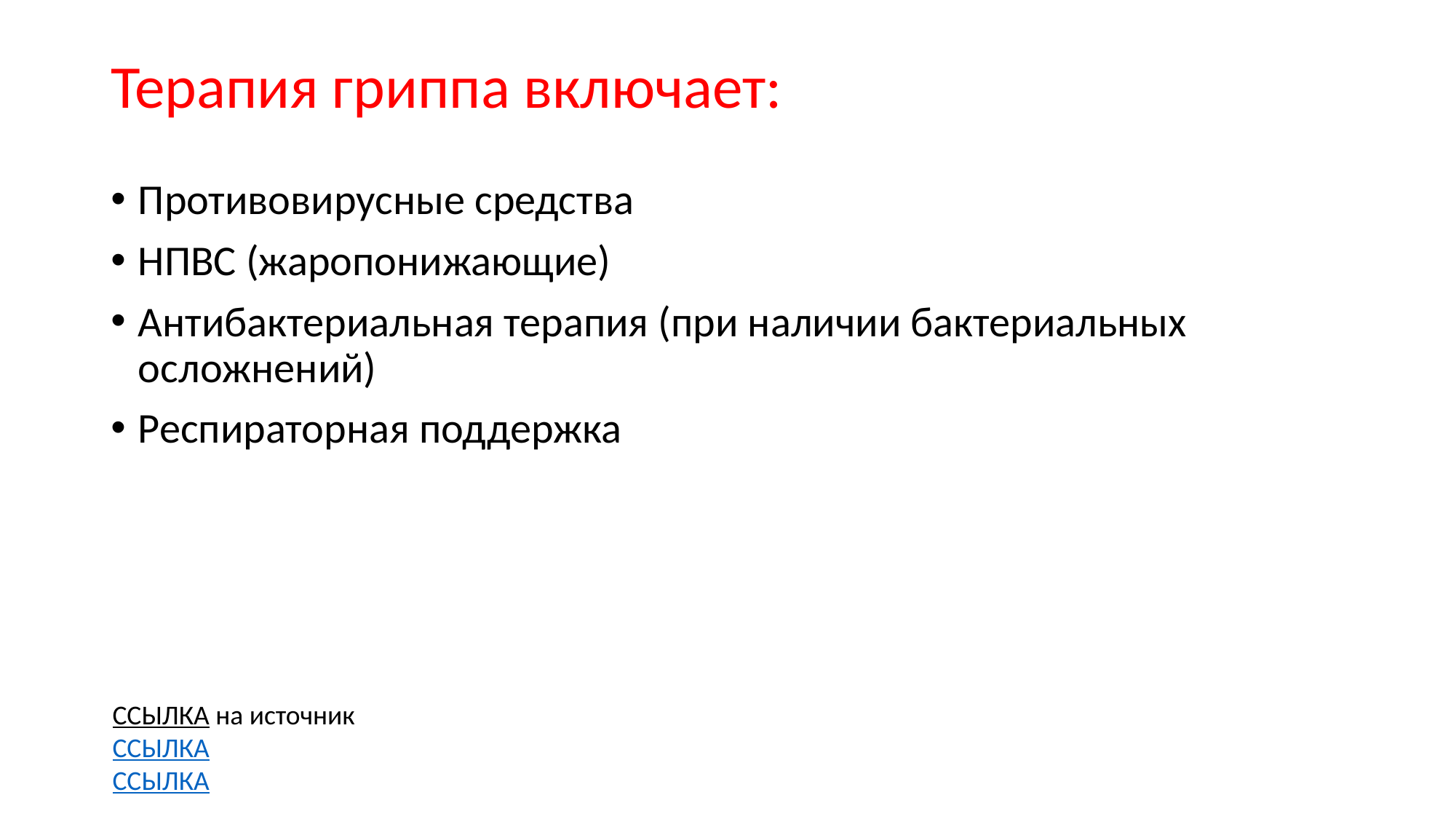

# Терапия гриппа включает:
Противовирусные средства
НПВС (жаропонижающие)
Антибактериальная терапия (при наличии бактериальных осложнений)
Респираторная поддержка

ССЫЛКА на источник
ССЫЛКА
ССЫЛКА